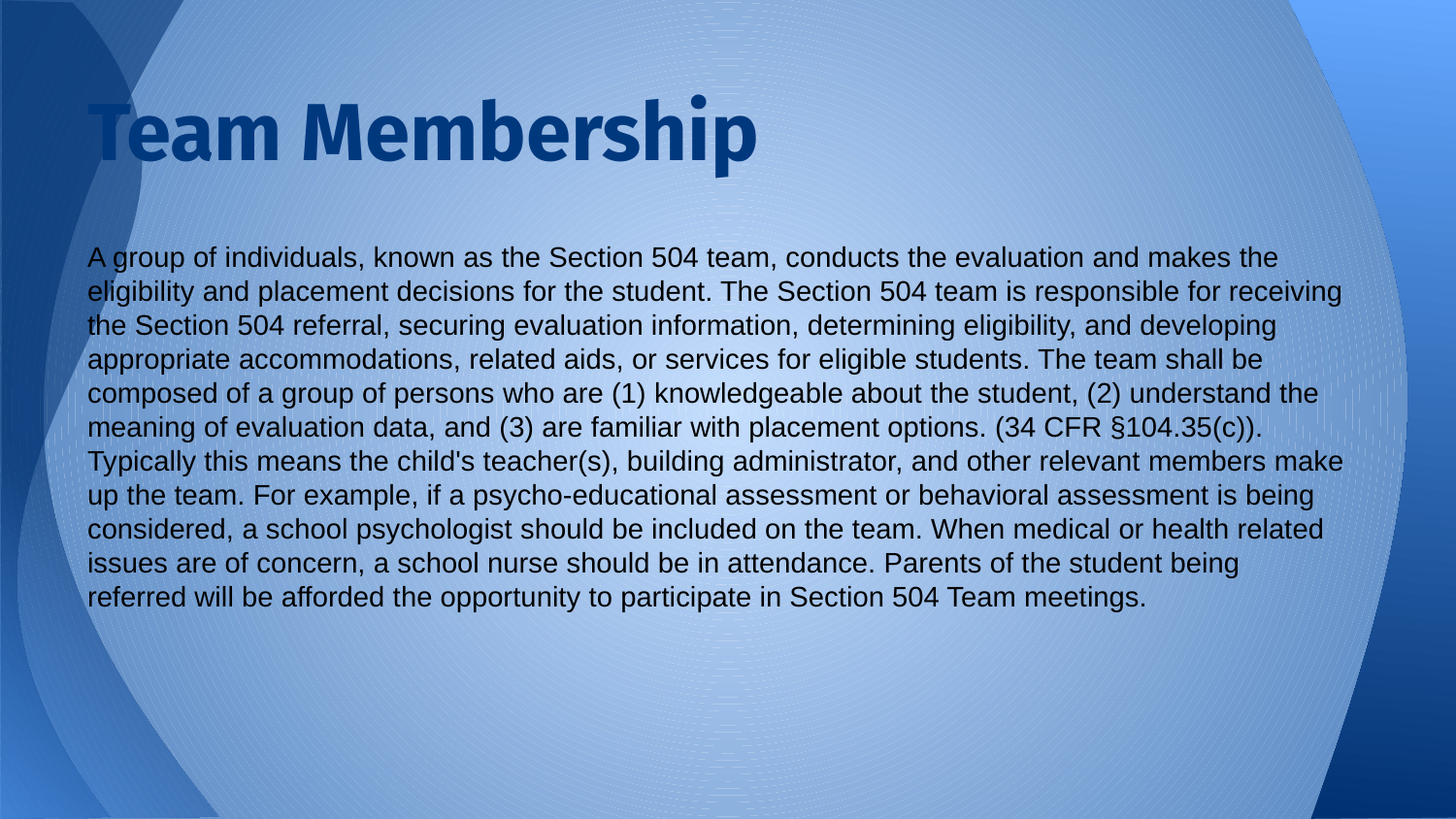

# Team Membership

A group of individuals, known as the Section 504 team, conducts the evaluation and makes the eligibility and placement decisions for the student. The Section 504 team is responsible for receiving the Section 504 referral, securing evaluation information, determining eligibility, and developing appropriate accommodations, related aids, or services for eligible students. The team shall be composed of a group of persons who are (1) knowledgeable about the student, (2) understand the meaning of evaluation data, and (3) are familiar with placement options. (34 CFR §104.35(c)). Typically this means the child's teacher(s), building administrator, and other relevant members make up the team. For example, if a psycho-educational assessment or behavioral assessment is being considered, a school psychologist should be included on the team. When medical or health related issues are of concern, a school nurse should be in attendance. Parents of the student being
referred will be afforded the opportunity to participate in Section 504 Team meetings.